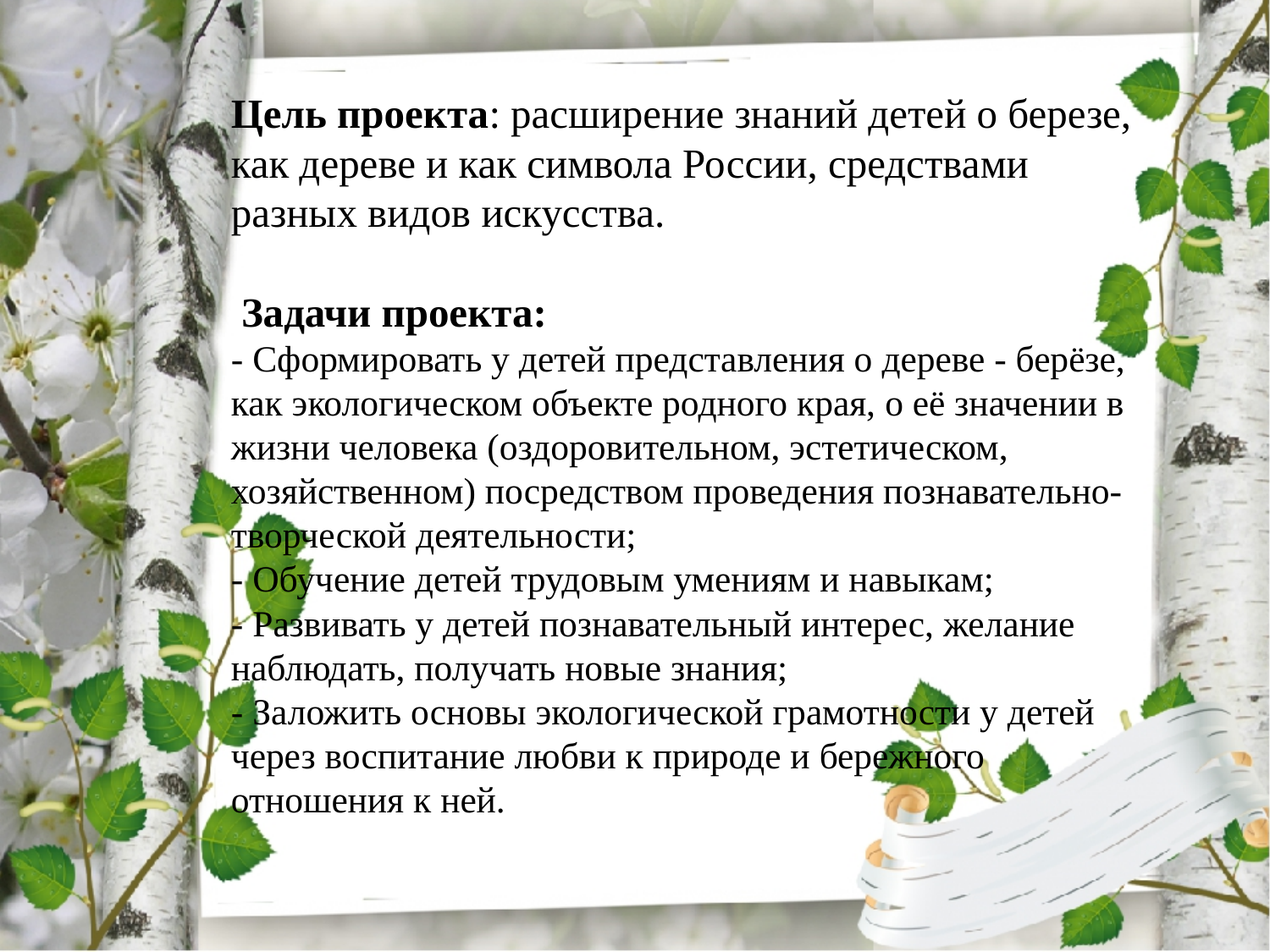

# Цель проекта: расширение знаний детей о березе, как дереве и как символа России, средствами разных видов искусства.  Задачи проекта: - Сформировать у детей представления о дереве - берёзе, как экологическом объекте родного края, о её значении в жизни человека (оздоровительном, эстетическом, хозяйственном) посредством проведения познавательно-творческой деятельности; - Обучение детей трудовым умениям и навыкам; - Развивать у детей познавательный интерес, желание наблюдать, получать новые знания; - Заложить основы экологической грамотности у детей через воспитание любви к природе и бережного отношения к ней.